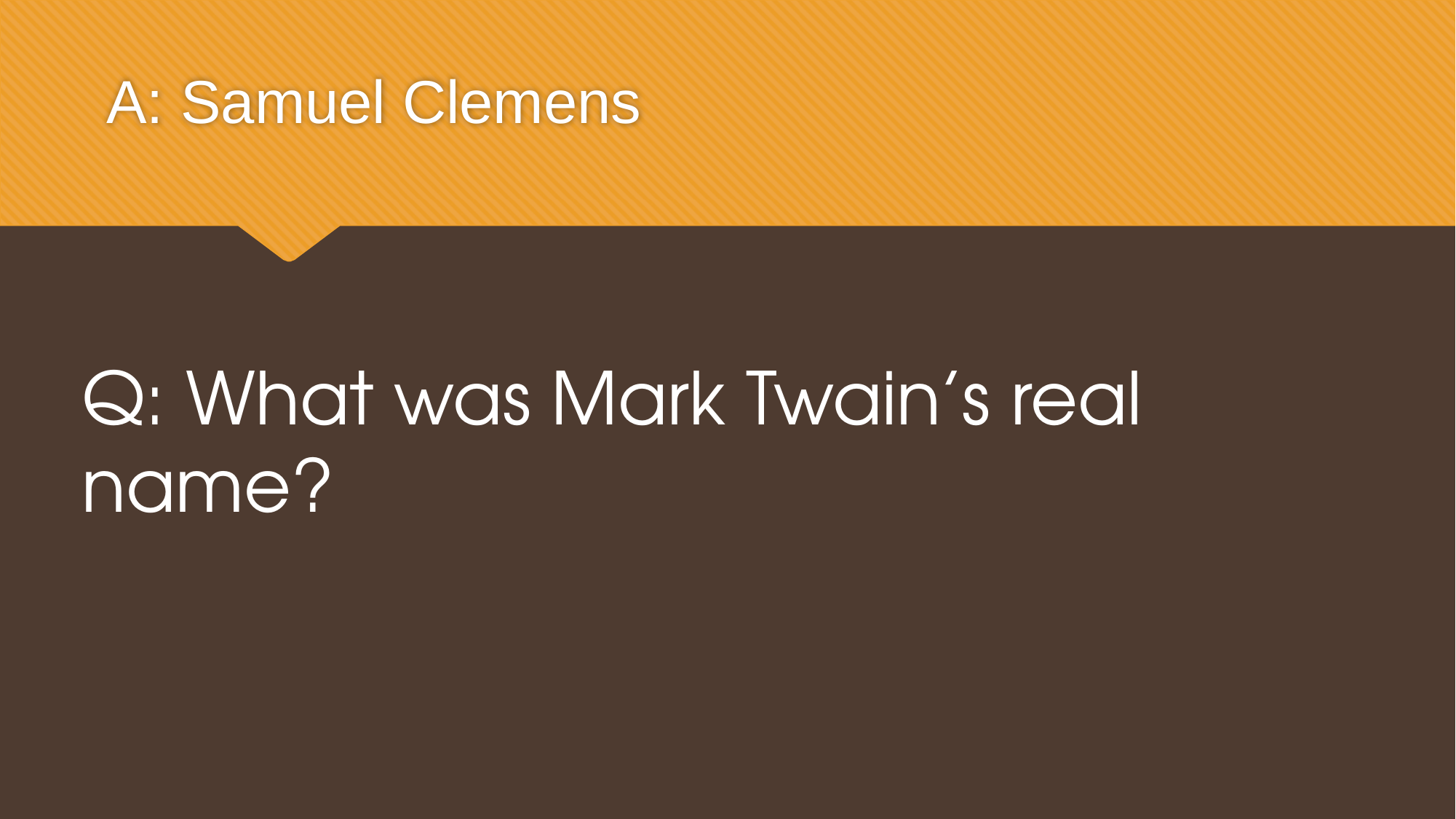

A: Samuel Clemens
Q: What was Mark Twain’s real name?